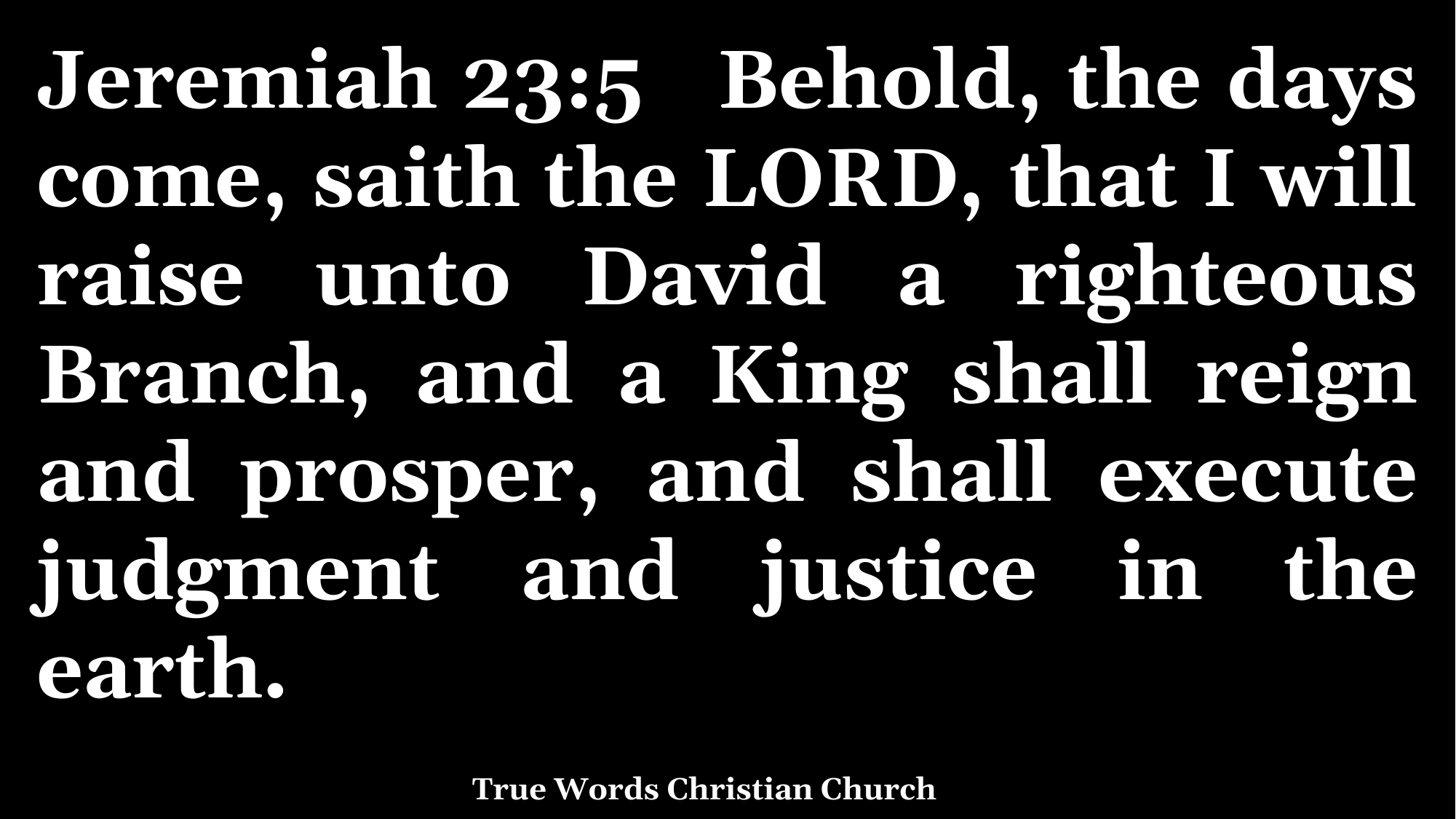

Jeremiah 23:5   Behold, the days come, saith the LORD, that I will raise unto David a righteous Branch, and a King shall reign and prosper, and shall execute judgment and justice in the earth.
True Words Christian Church